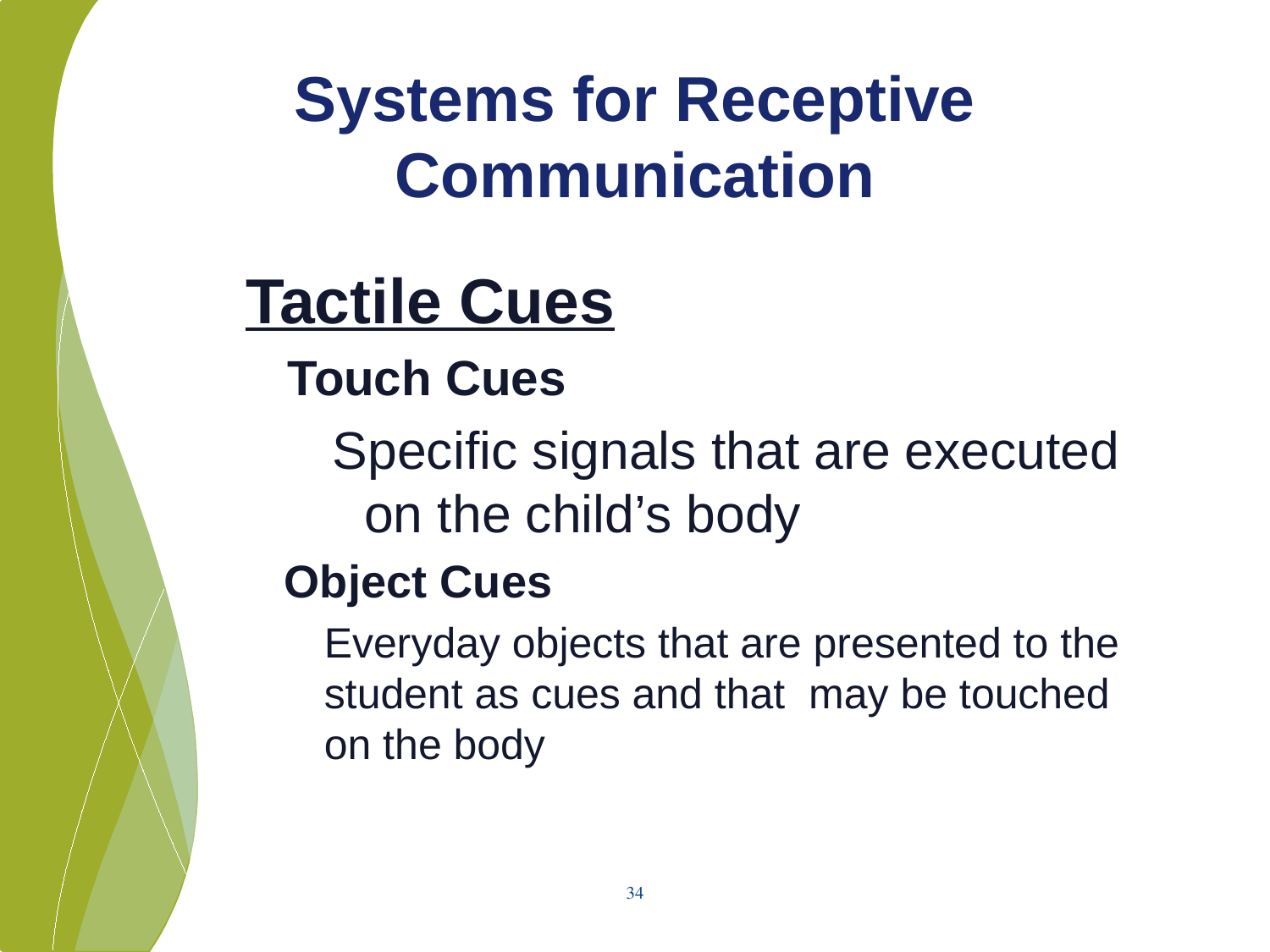

# Systems for Receptive Communication
Tactile Cues
Touch Cues
Specific signals that are executed on the child’s body
Object Cues
Everyday objects that are presented to the student as cues and that  may be touched on the body
34